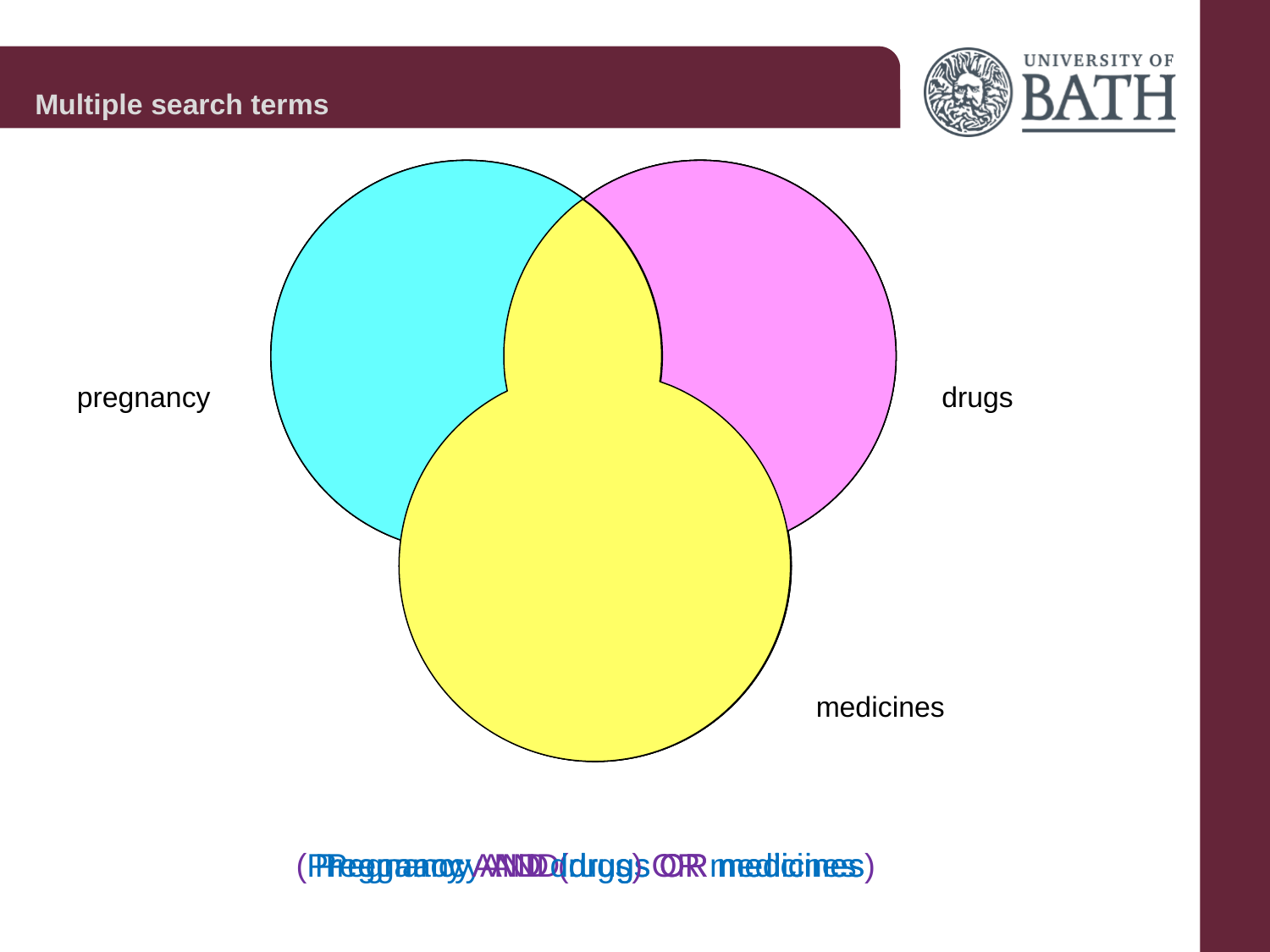

Multiple search terms

pregnancy
drugs

medicines
(Pregnancy AND drugs) OR medicines
Pregnancy AND drugs OR medicines
Pregnancy AND (drugs OR medicines)